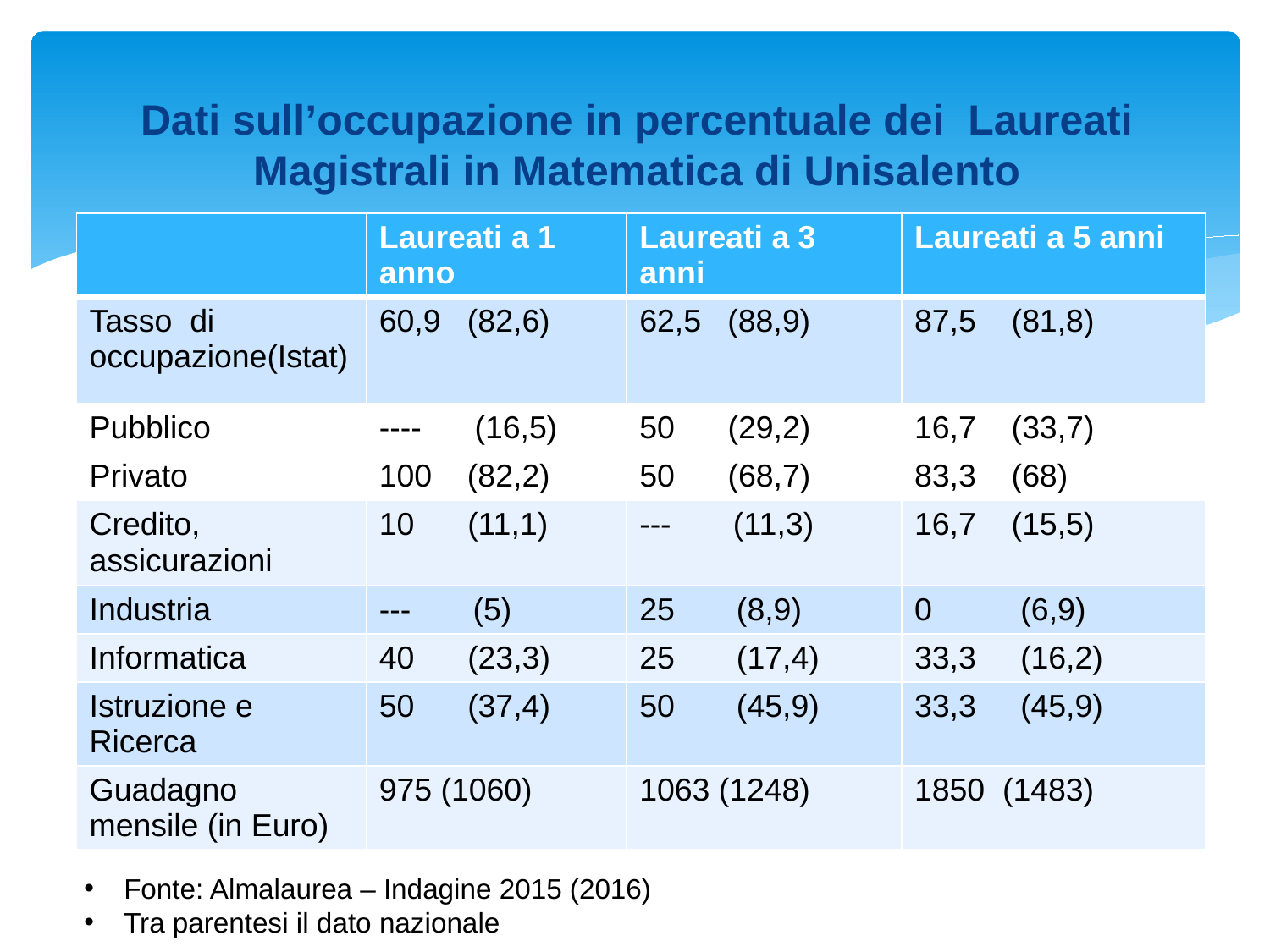

Dati sull’occupazione in percentuale dei  Laureati Magistrali in Matematica di Unisalento
|  | Laureati a 1 anno | Laureati a 3 anni | Laureati a 5 anni |
| --- | --- | --- | --- |
| Tasso di occupazione(Istat) | 60,9 (82,6) | 62,5 (88,9) | 87,5 (81,8) |
| Pubblico | ---- (16,5) | 50 (29,2) | 16,7 (33,7) |
| Privato | 100 (82,2) | 50 (68,7) | 83,3 (68) |
| Credito, assicurazioni | 10 (11,1) | --- (11,3) | 16,7 (15,5) |
| Industria | --- (5) | 25 (8,9) | 0 (6,9) |
| Informatica | 40 (23,3) | 25 (17,4) | 33,3 (16,2) |
| Istruzione e Ricerca | 50 (37,4) | 50 (45,9) | 33,3 (45,9) |
| Guadagno mensile (in Euro) | 975 (1060) | 1063 (1248) | 1850 (1483) |
Fonte: Almalaurea – Indagine 2015 (2016)
Tra parentesi il dato nazionale